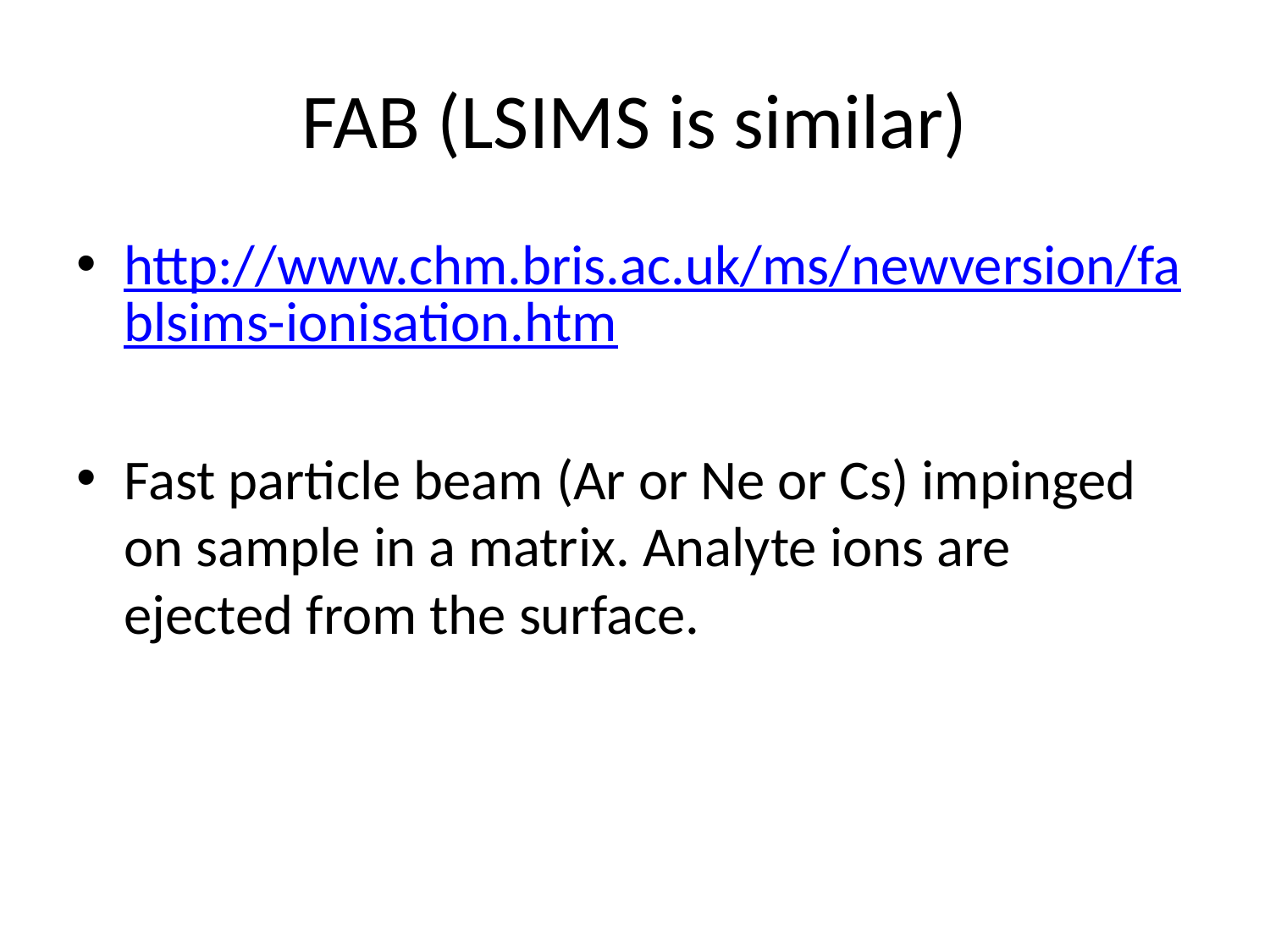

# FAB (LSIMS is similar)
http://www.chm.bris.ac.uk/ms/newversion/fablsims-ionisation.htm

Fast particle beam (Ar or Ne or Cs) impinged on sample in a matrix. Analyte ions are ejected from the surface.